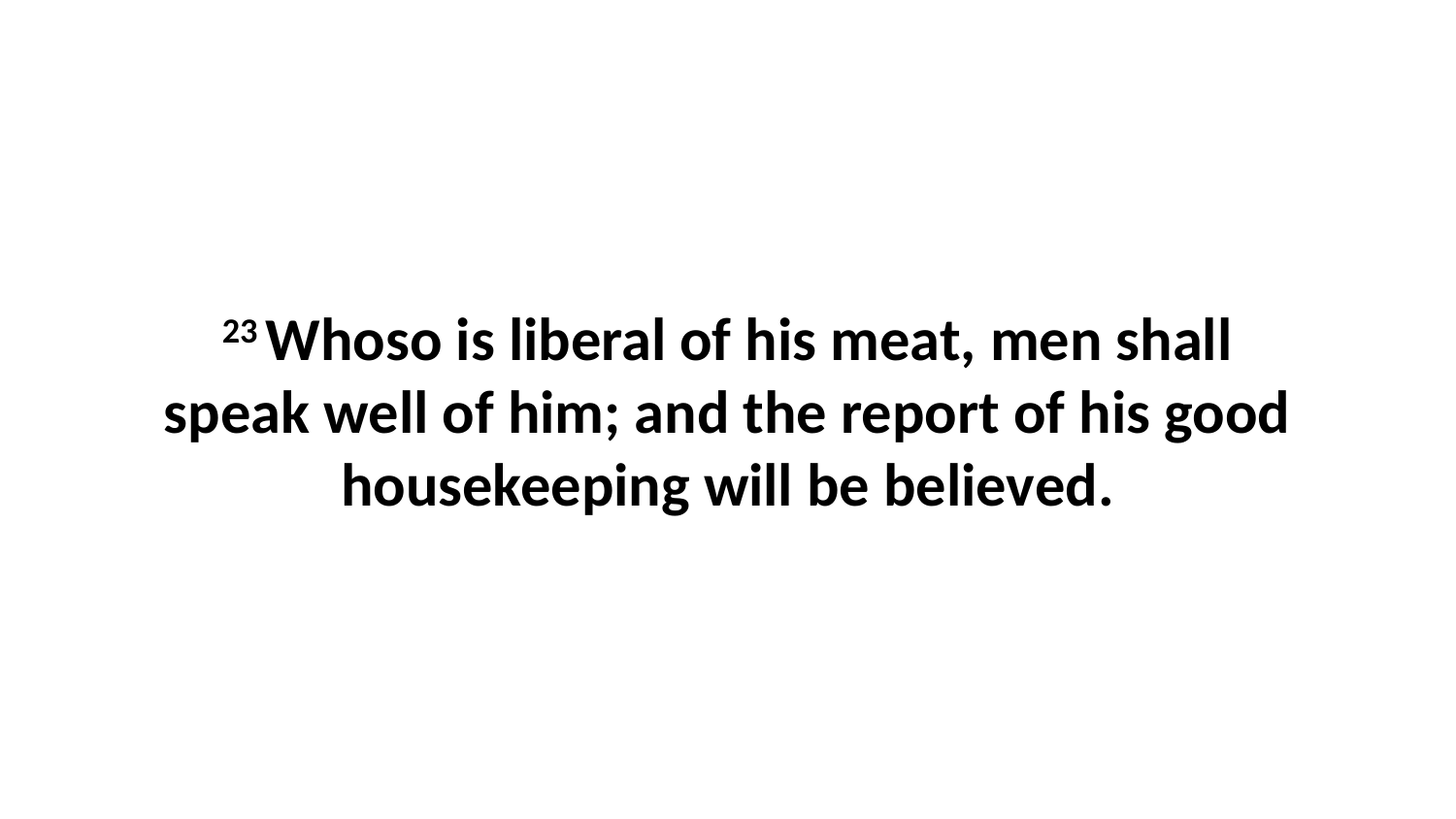

23 Whoso is liberal of his meat, men shall speak well of him; and the report of his good housekeeping will be believed.